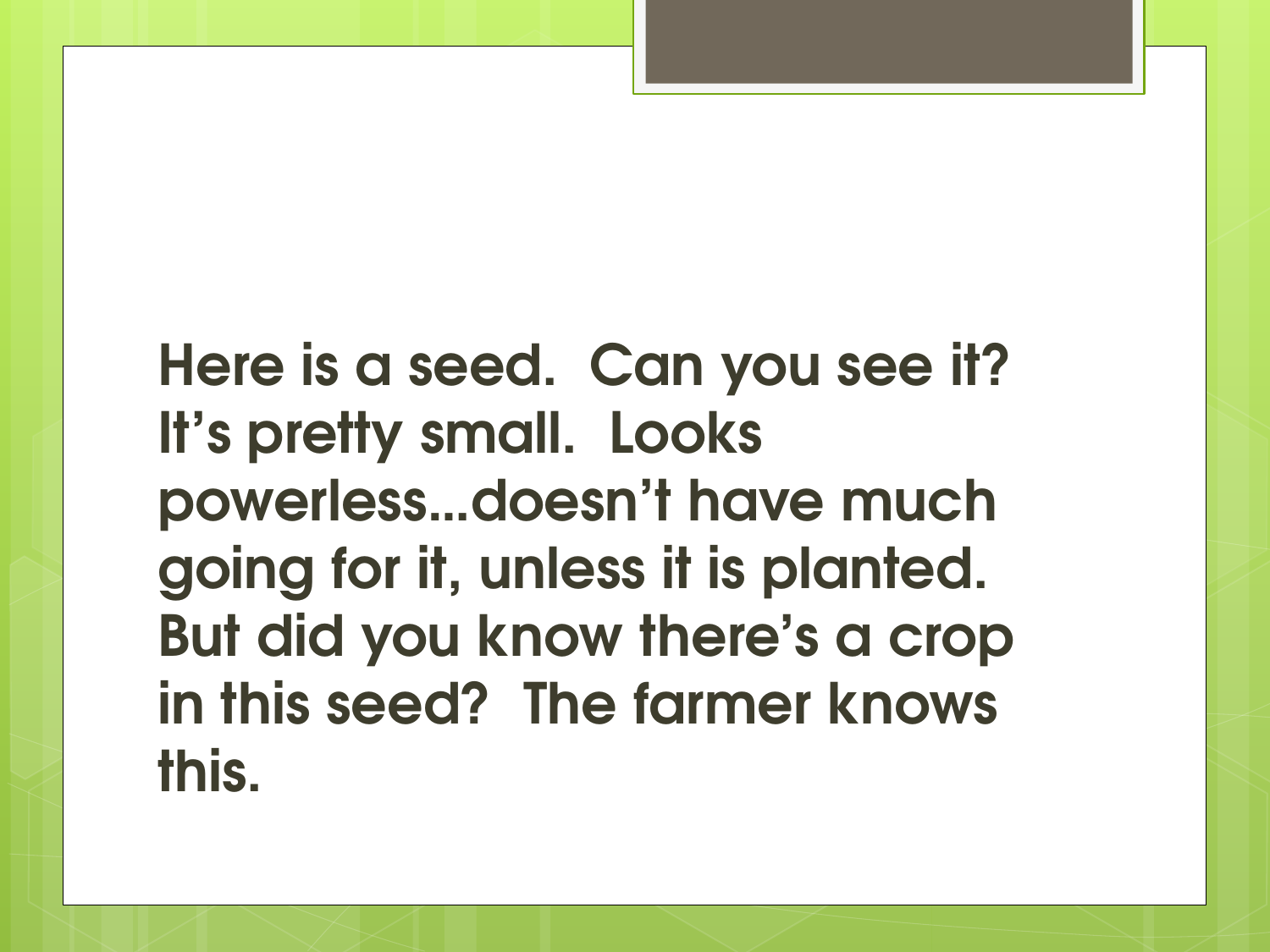

#
Here is a seed.  Can you see it?  It’s pretty small.  Looks powerless…doesn’t have much going for it, unless it is planted.  But did you know there’s a crop in this seed?  The farmer knows this.